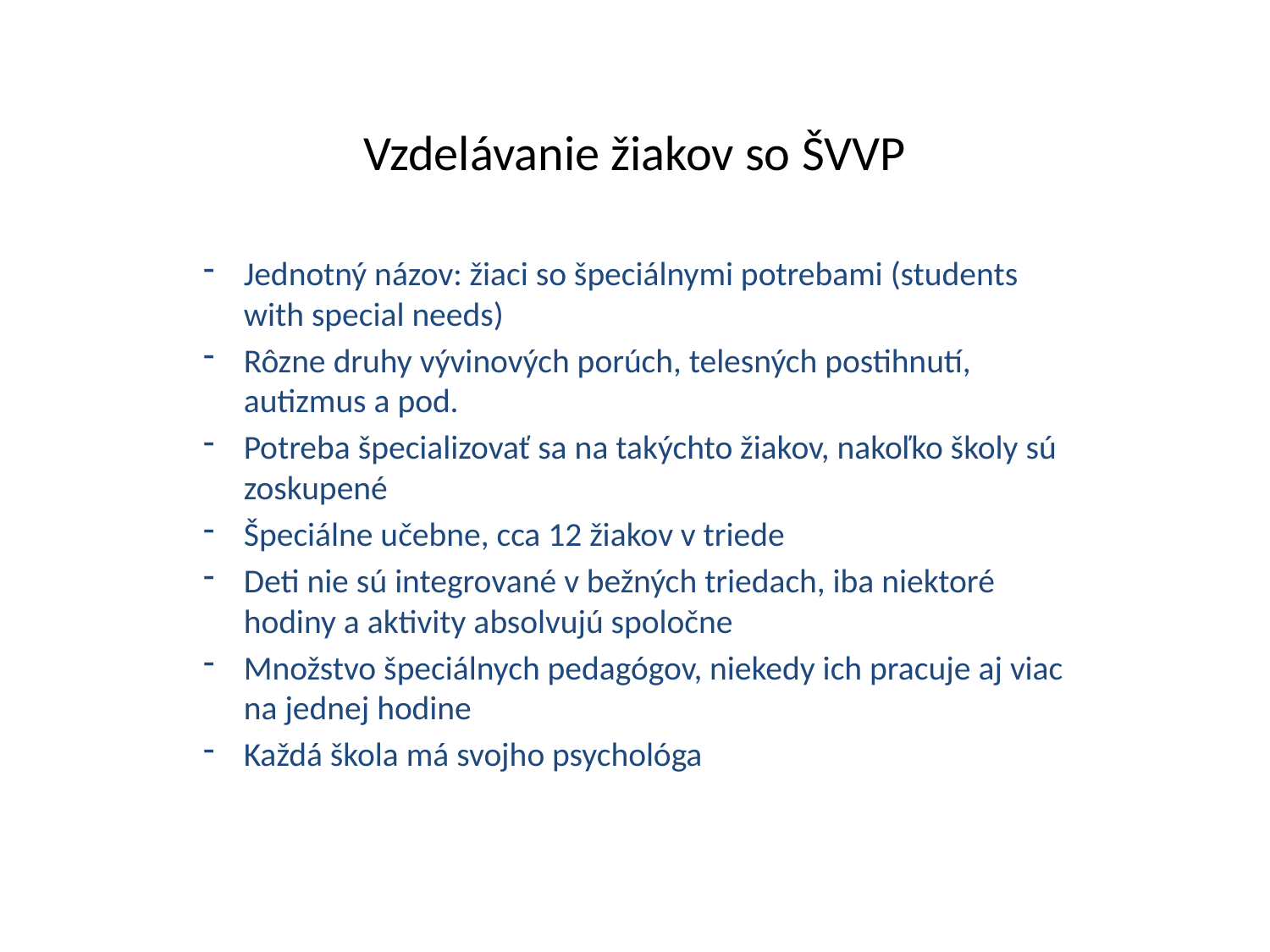

# Vzdelávanie žiakov so ŠVVP
Jednotný názov: žiaci so špeciálnymi potrebami (students with special needs)
Rôzne druhy vývinových porúch, telesných postihnutí, autizmus a pod.
Potreba špecializovať sa na takýchto žiakov, nakoľko školy sú zoskupené
Špeciálne učebne, cca 12 žiakov v triede
Deti nie sú integrované v bežných triedach, iba niektoré hodiny a aktivity absolvujú spoločne
Množstvo špeciálnych pedagógov, niekedy ich pracuje aj viac na jednej hodine
Každá škola má svojho psychológa